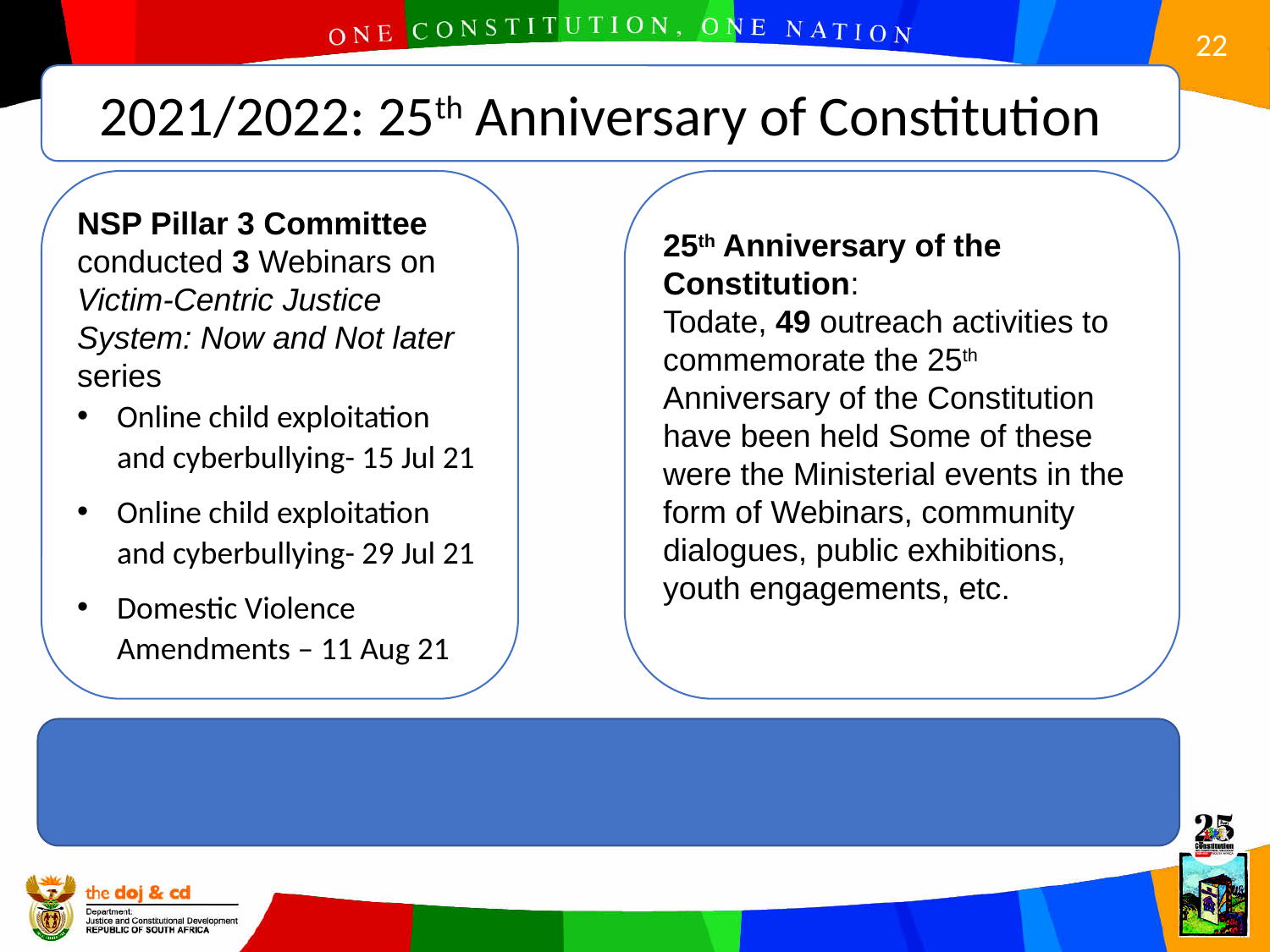

2021/2022: 25th Anniversary of Constitution
NSP Pillar 3 Committee conducted 3 Webinars on Victim-Centric Justice System: Now and Not later series
Online child exploitation and cyberbullying- 15 Jul 21
Online child exploitation and cyberbullying- 29 Jul 21
Domestic Violence Amendments – 11 Aug 21
25th Anniversary of the Constitution:
Todate, 49 outreach activities to commemorate the 25th Anniversary of the Constitution have been held Some of these were the Ministerial events in the form of Webinars, community dialogues, public exhibitions, youth engagements, etc.